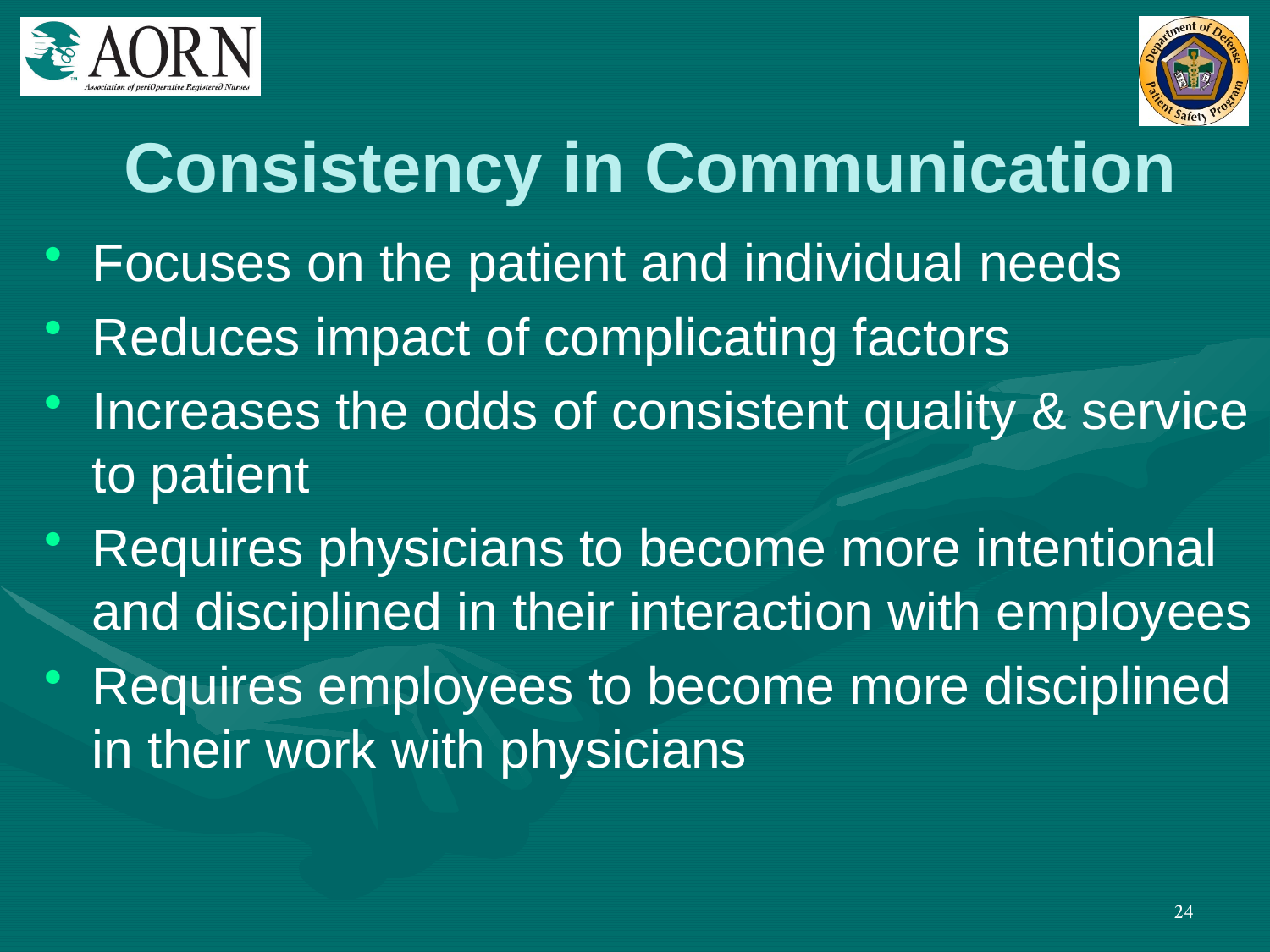

# Consistency in Communication
Focuses on the patient and individual needs
Reduces impact of complicating factors
Increases the odds of consistent quality & service to patient
Requires physicians to become more intentional and disciplined in their interaction with employees
Requires employees to become more disciplined in their work with physicians
24